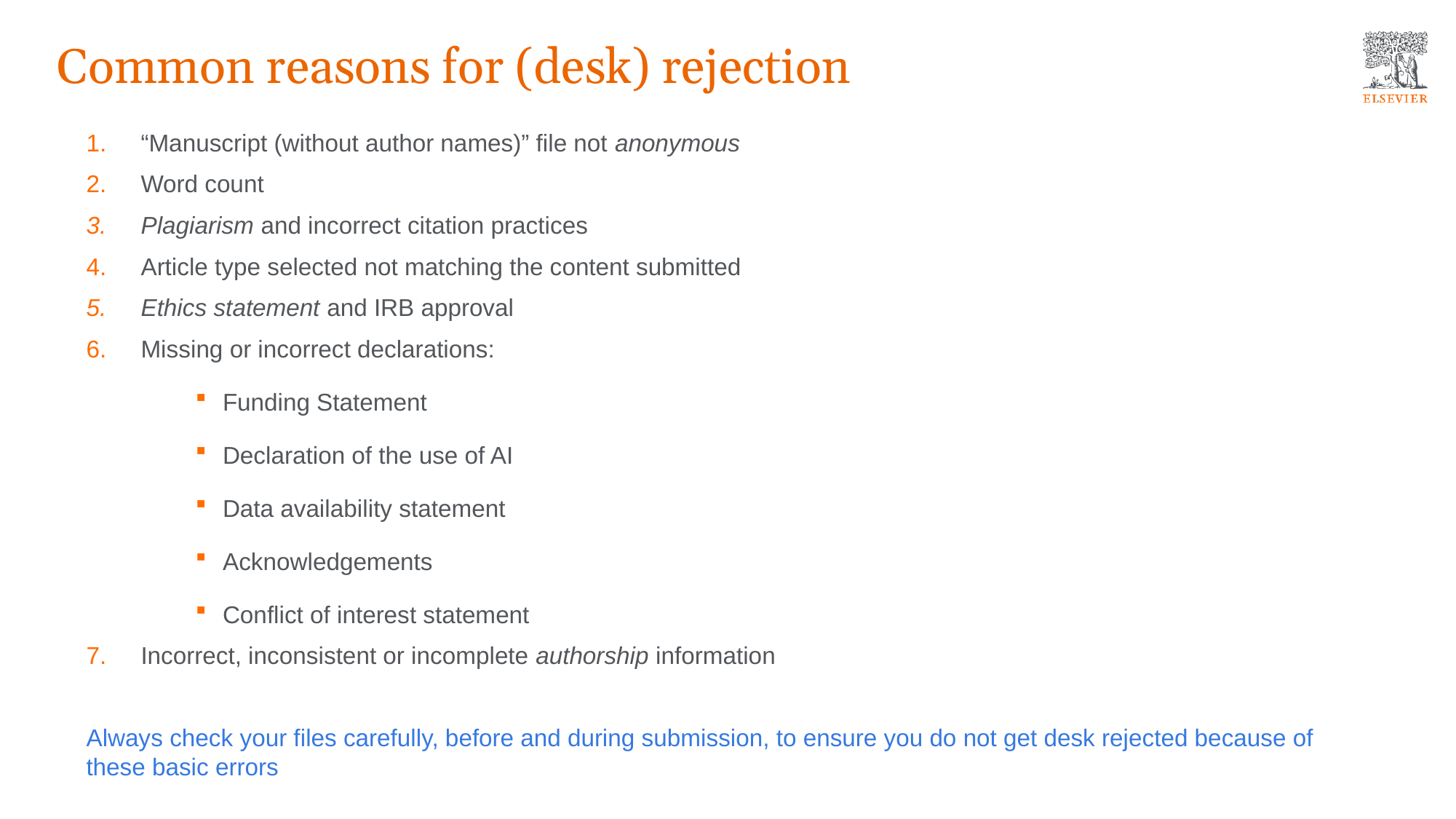

# Common reasons for (desk) rejection
“Manuscript (without author names)” file not anonymous
Word count
Plagiarism and incorrect citation practices
Article type selected not matching the content submitted
Ethics statement and IRB approval
Missing or incorrect declarations:
Funding Statement
Declaration of the use of AI
Data availability statement
Acknowledgements
Conflict of interest statement
Incorrect, inconsistent or incomplete authorship information

Always check your files carefully, before and during submission, to ensure you do not get desk rejected because of these basic errors